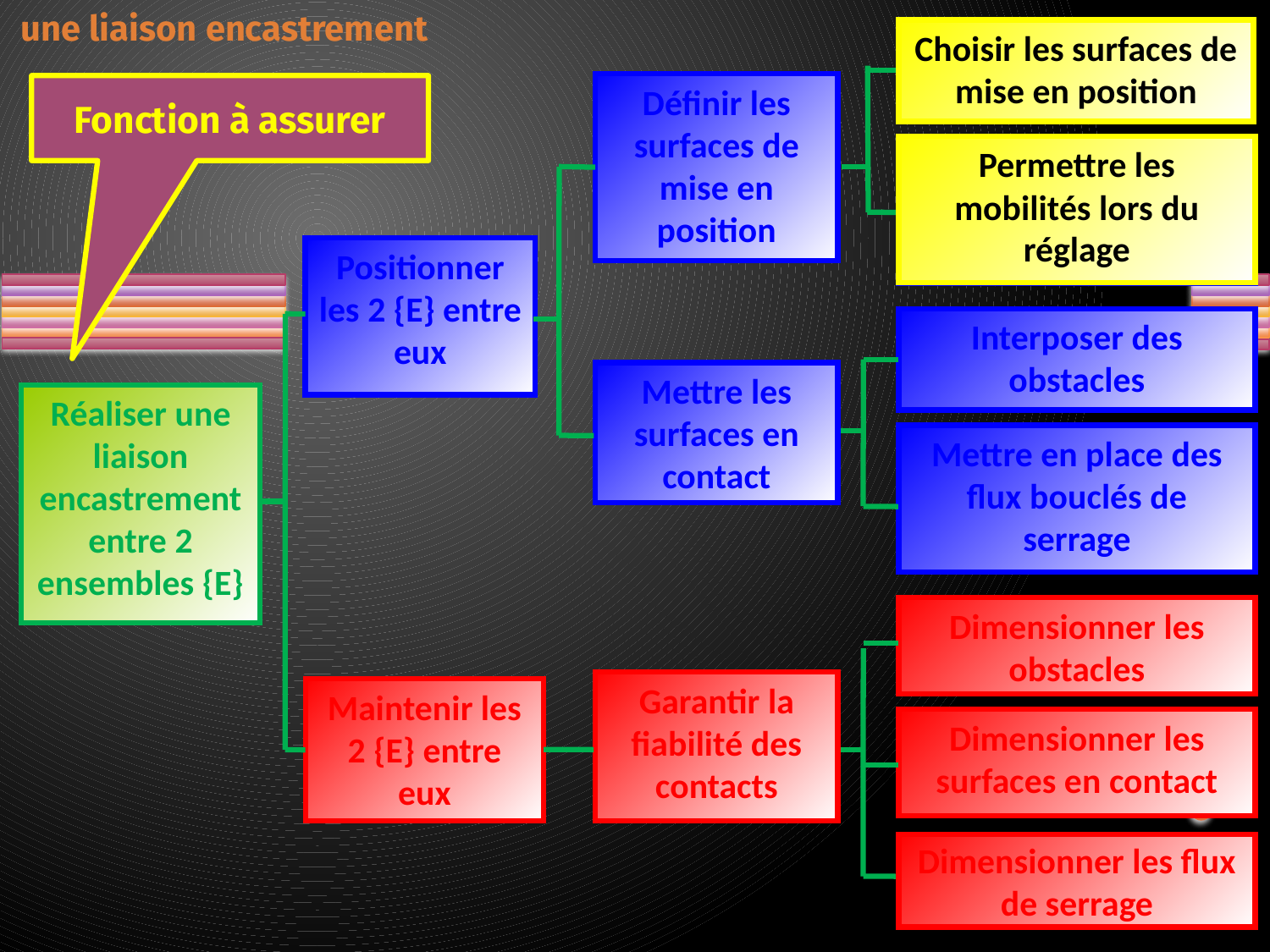

une liaison encastrement
Choisir les surfaces de mise en position
Permettre les mobilités lors du réglage
Choisir les surfaces de mise en position
Permettre les mobilités lors du réglage
Interposer des obstacles
Mettre en place des flux bouclés de serrage
Dimensionner les obstacles
Dimensionner les surfaces en contact
Dimensionner les flux de serrage
Définir les surfaces de mise en position
Mettre les surfaces en contact
Garantir la fiabilité des contacts
Fonction à assurer
Positionner les 2 {E} entre eux
Maintenir les 2 {E} entre eux
Réaliser une liaison encastrement entre 2 ensembles {E}
3